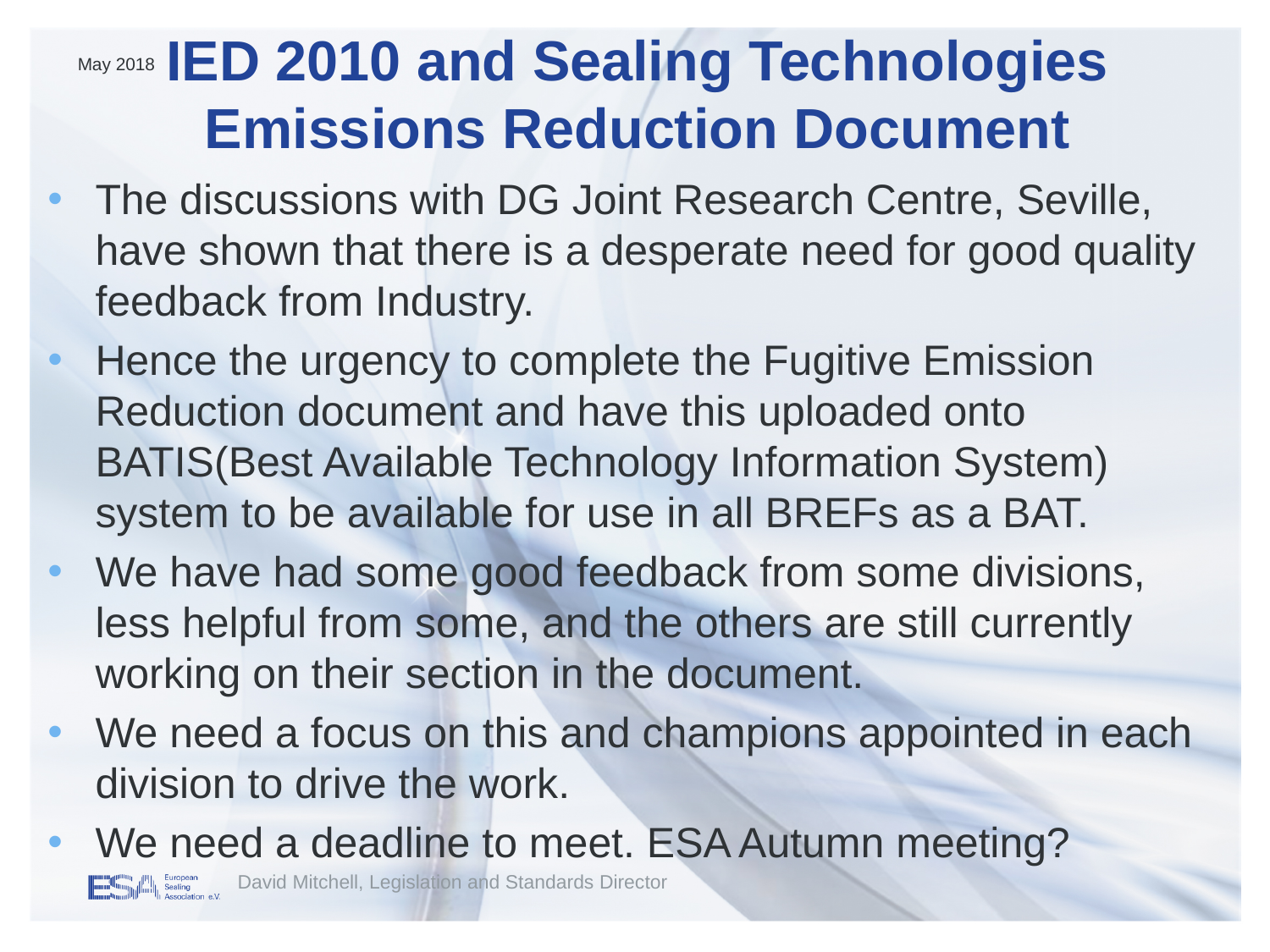

# IED 2010 and Sealing Technologies Emissions Reduction Document
May 2018
The discussions with DG Joint Research Centre, Seville, have shown that there is a desperate need for good quality feedback from Industry.
Hence the urgency to complete the Fugitive Emission Reduction document and have this uploaded onto BATIS(Best Available Technology Information System) system to be available for use in all BREFs as a BAT.
We have had some good feedback from some divisions, less helpful from some, and the others are still currently working on their section in the document.
We need a focus on this and champions appointed in each division to drive the work.
We need a deadline to meet. ESA Autumn meeting?
David Mitchell, Legislation and Standards Director